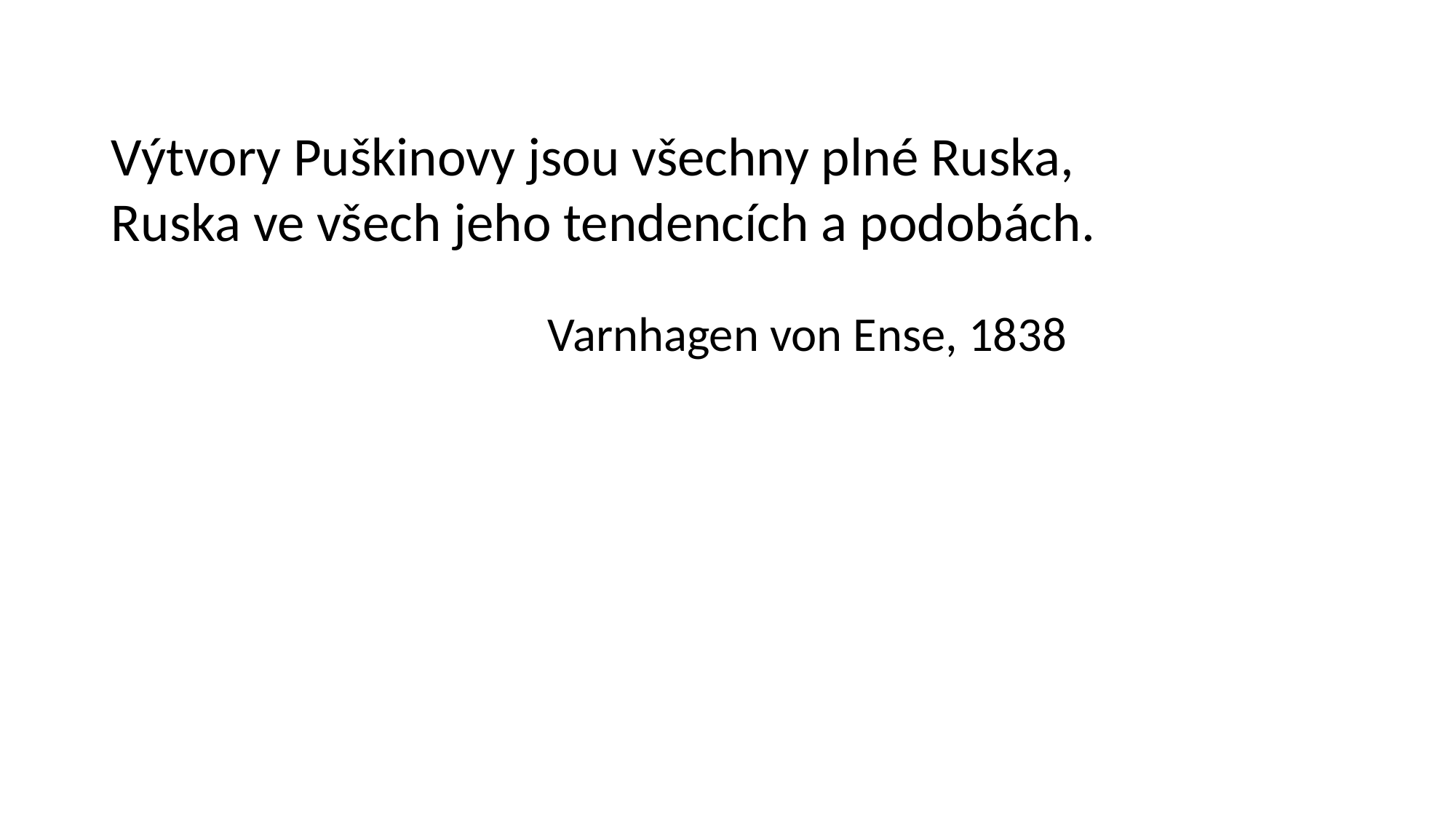

Výtvory Puškinovy jsou všechny plné Ruska, Ruska ve všech jeho tendencích a podobách.

				Varnhagen von Ense, 1838